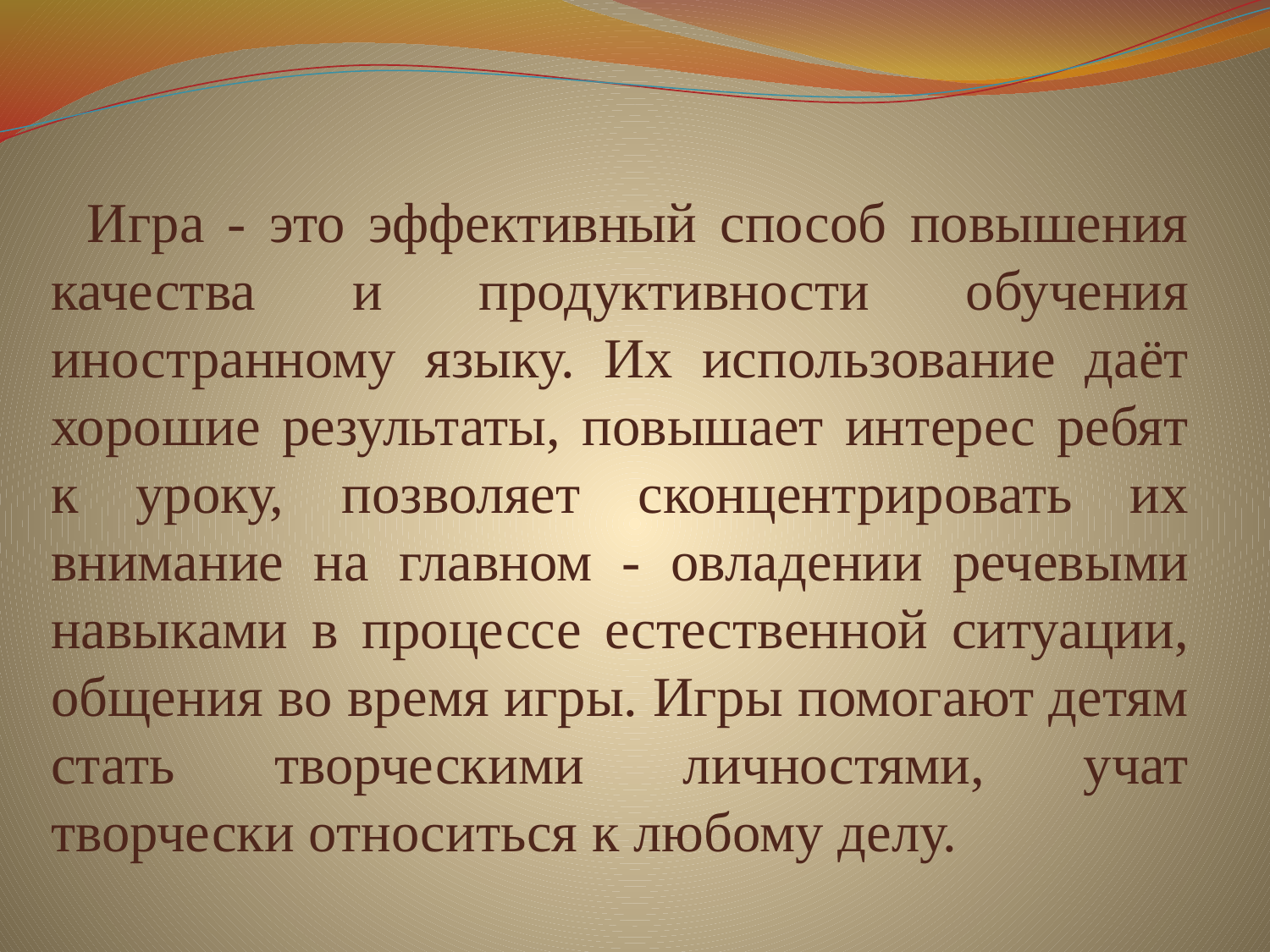

Игра - это эффективный способ повышения качества и продуктивности обучения иностранному языку. Их использование даёт хорошие результаты, повышает интерес ребят к уроку, позволяет сконцентрировать их внимание на главном - овладении речевыми навыками в процессе естественной ситуации, общения во время игры. Игры помогают детям стать творческими личностями, учат творчески относиться к любому делу.